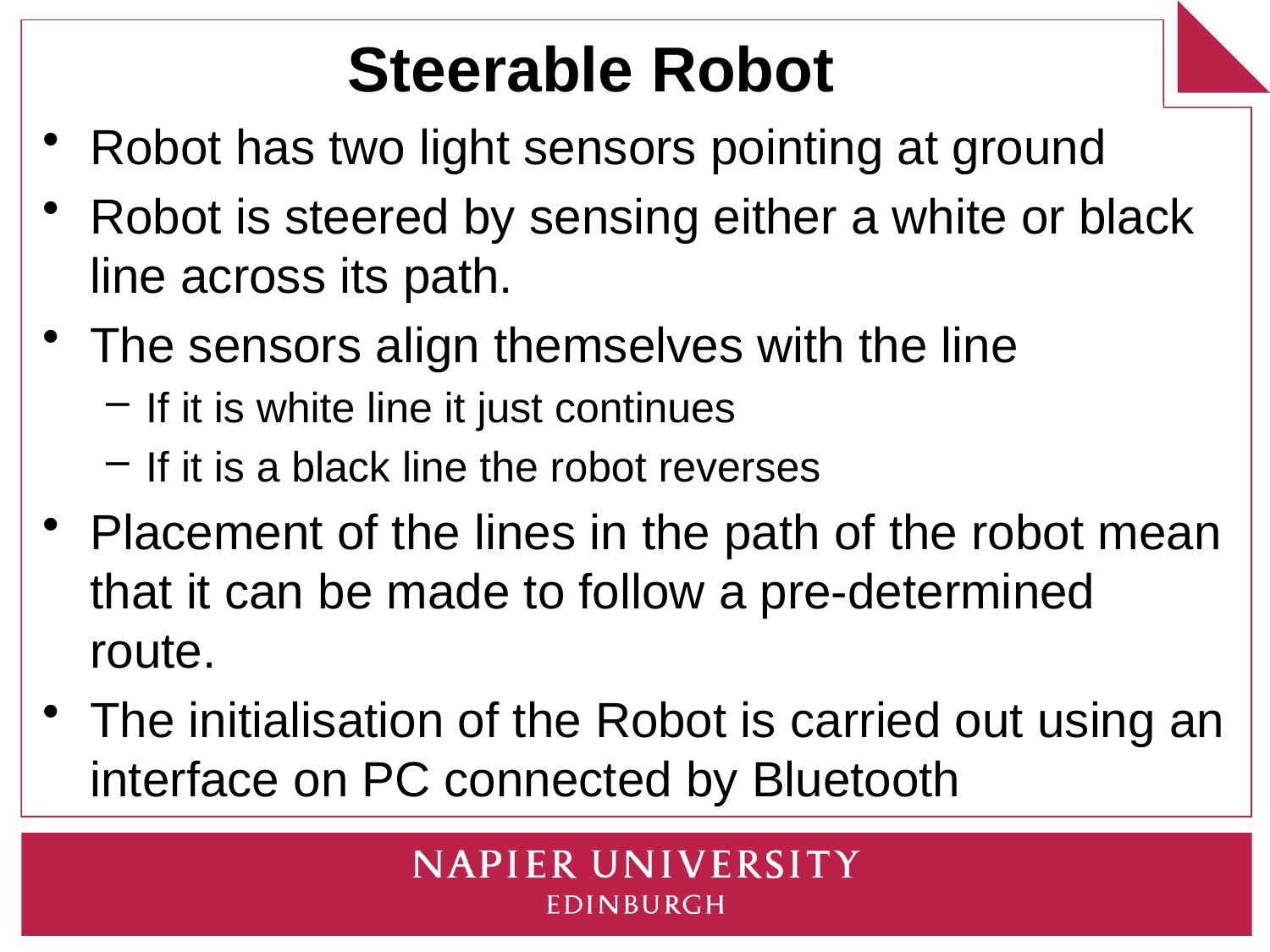

# Steerable Robot
Robot has two light sensors pointing at ground
Robot is steered by sensing either a white or black line across its path.
The sensors align themselves with the line
If it is white line it just continues
If it is a black line the robot reverses
Placement of the lines in the path of the robot mean that it can be made to follow a pre-determined route.
The initialisation of the Robot is carried out using an interface on PC connected by Bluetooth